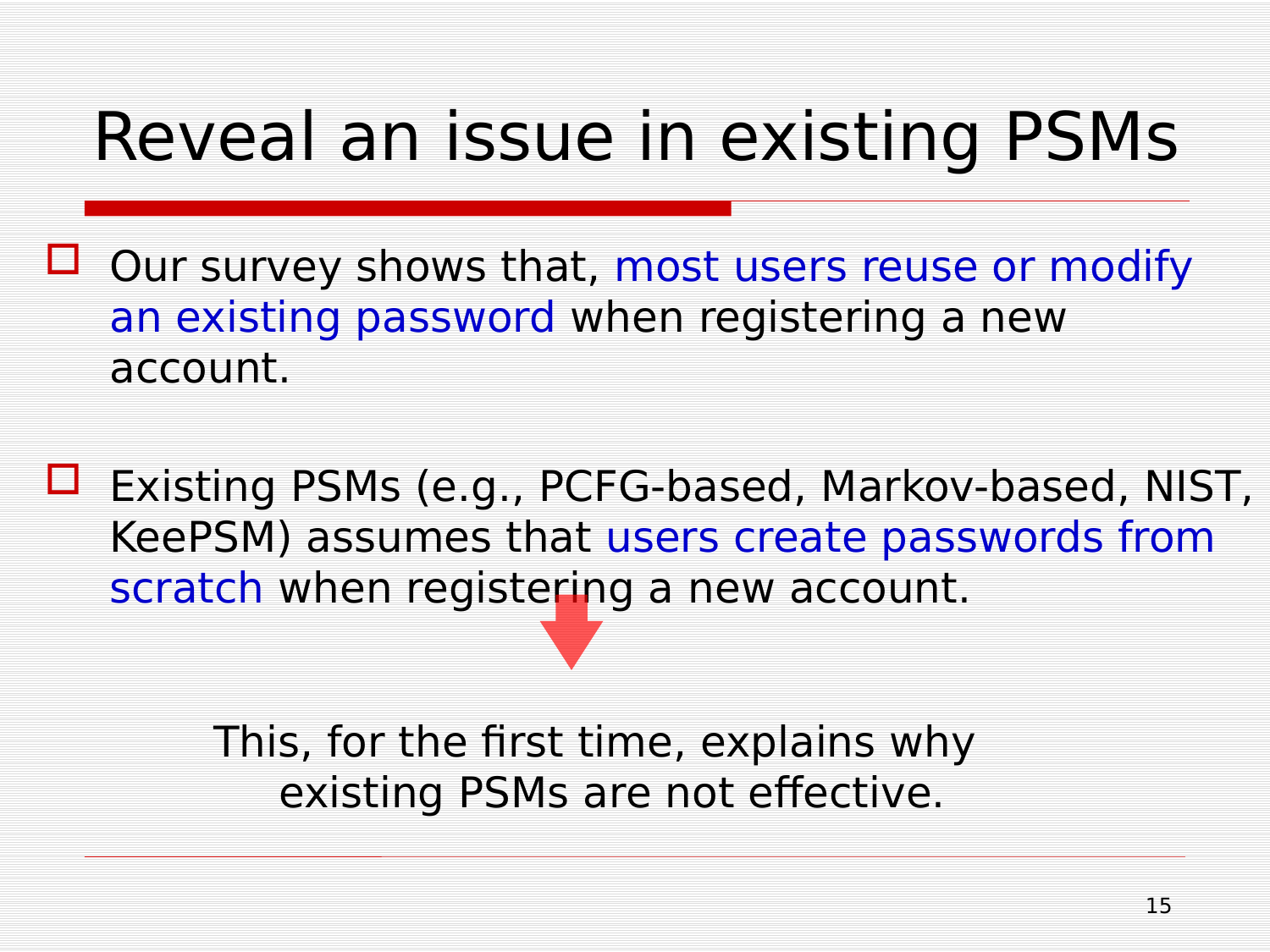

# Reveal an issue in existing PSMs
Our survey shows that, most users reuse or modify  an existing password when registering a new account.

Existing PSMs (e.g., PCFG-based, Markov-based, NIST, KeePSM) assumes that users create passwords from scratch when registering a new account.

This, for the first time, explains why existing PSMs are not effective.
15